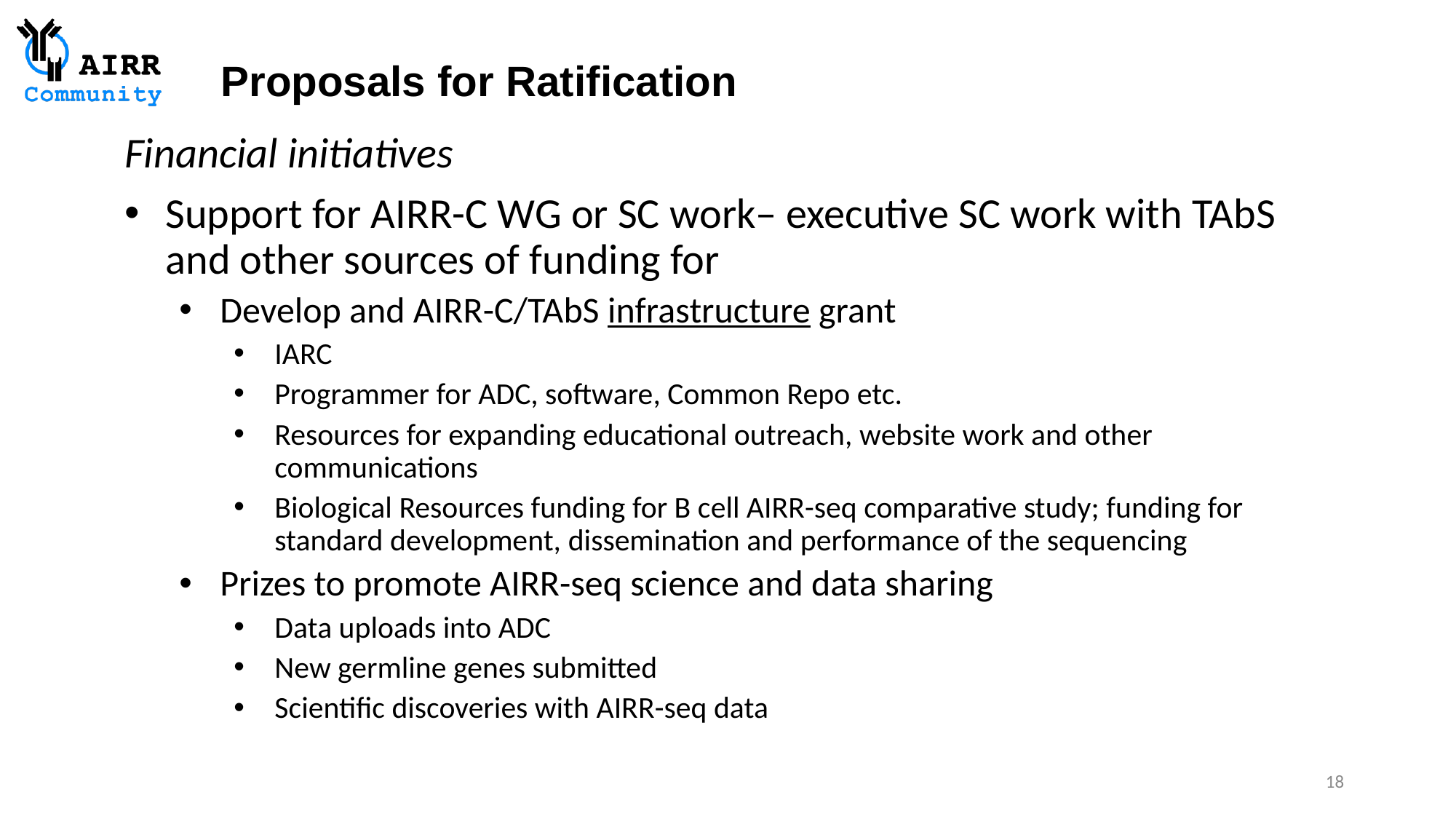

Proposals for Ratification
Financial initiatives
Support for AIRR-C WG or SC work– executive SC work with TAbS and other sources of funding for
Develop and AIRR-C/TAbS infrastructure grant
IARC
Programmer for ADC, software, Common Repo etc.
Resources for expanding educational outreach, website work and other communications
Biological Resources funding for B cell AIRR-seq comparative study; funding for standard development, dissemination and performance of the sequencing
Prizes to promote AIRR-seq science and data sharing
Data uploads into ADC
New germline genes submitted
Scientific discoveries with AIRR-seq data

18